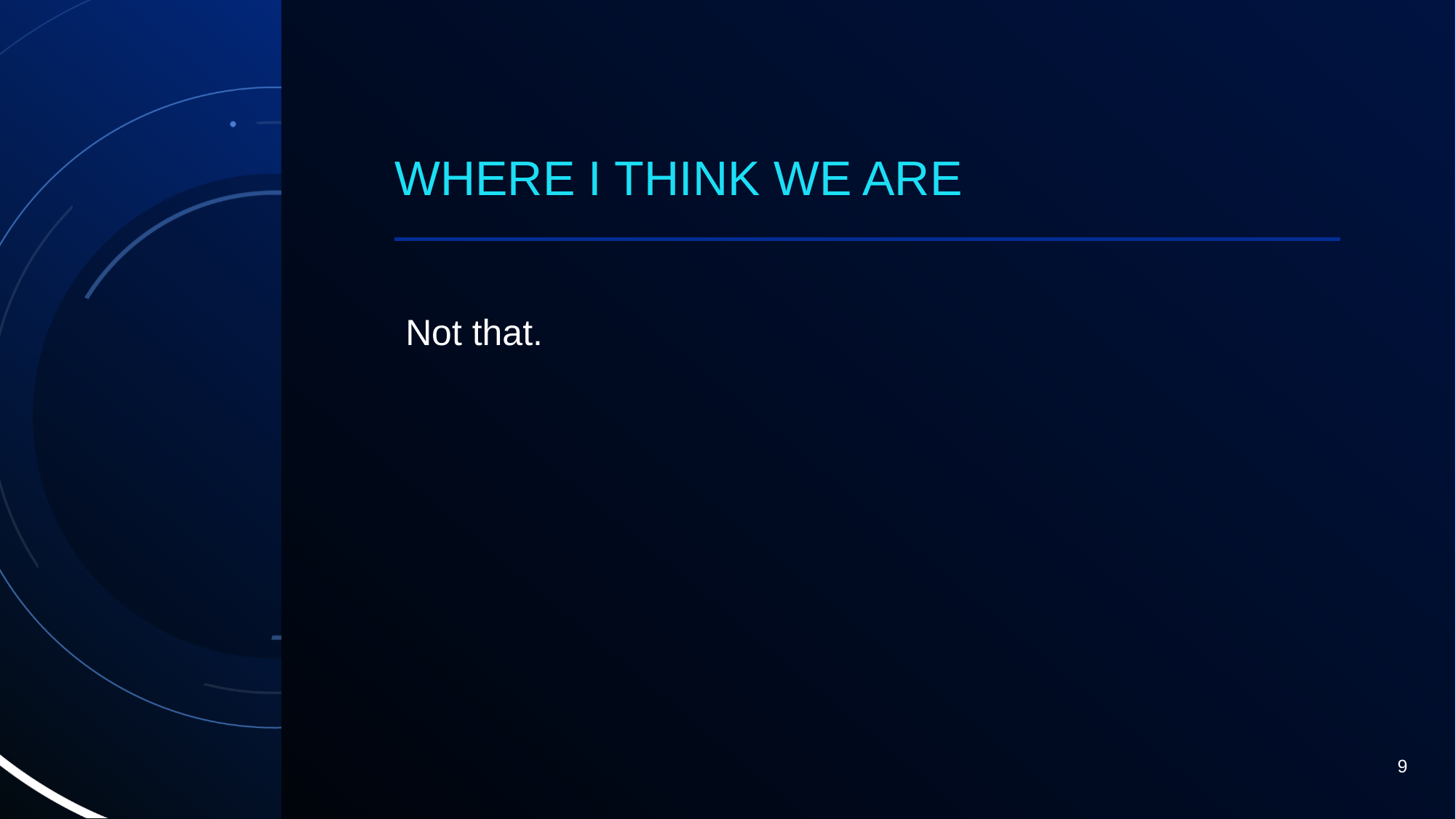

# Where I think we are
Not that.
9